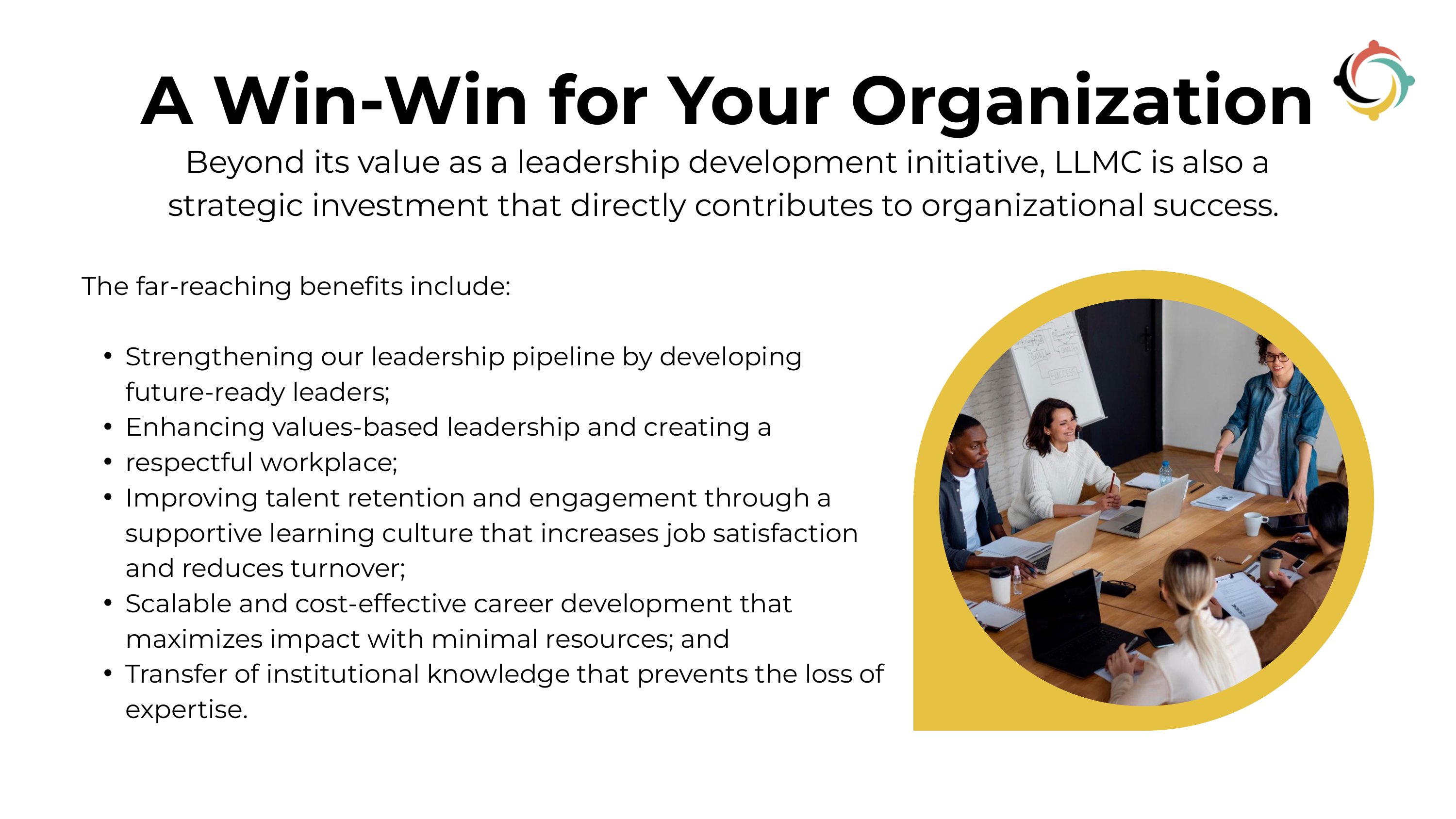

A Win-Win for Your Organization
Beyond its value as a leadership development initiative, LLMC is also a strategic investment that directly contributes to organizational success.
The far-reaching benefits include:

Strengthening our leadership pipeline by developing future-ready leaders;
Enhancing values-based leadership and creating a
respectful workplace;
Improving talent retention and engagement through a supportive learning culture that increases job satisfaction and reduces turnover;
Scalable and cost-effective career development that maximizes impact with minimal resources; and
Transfer of institutional knowledge that prevents the loss of expertise.